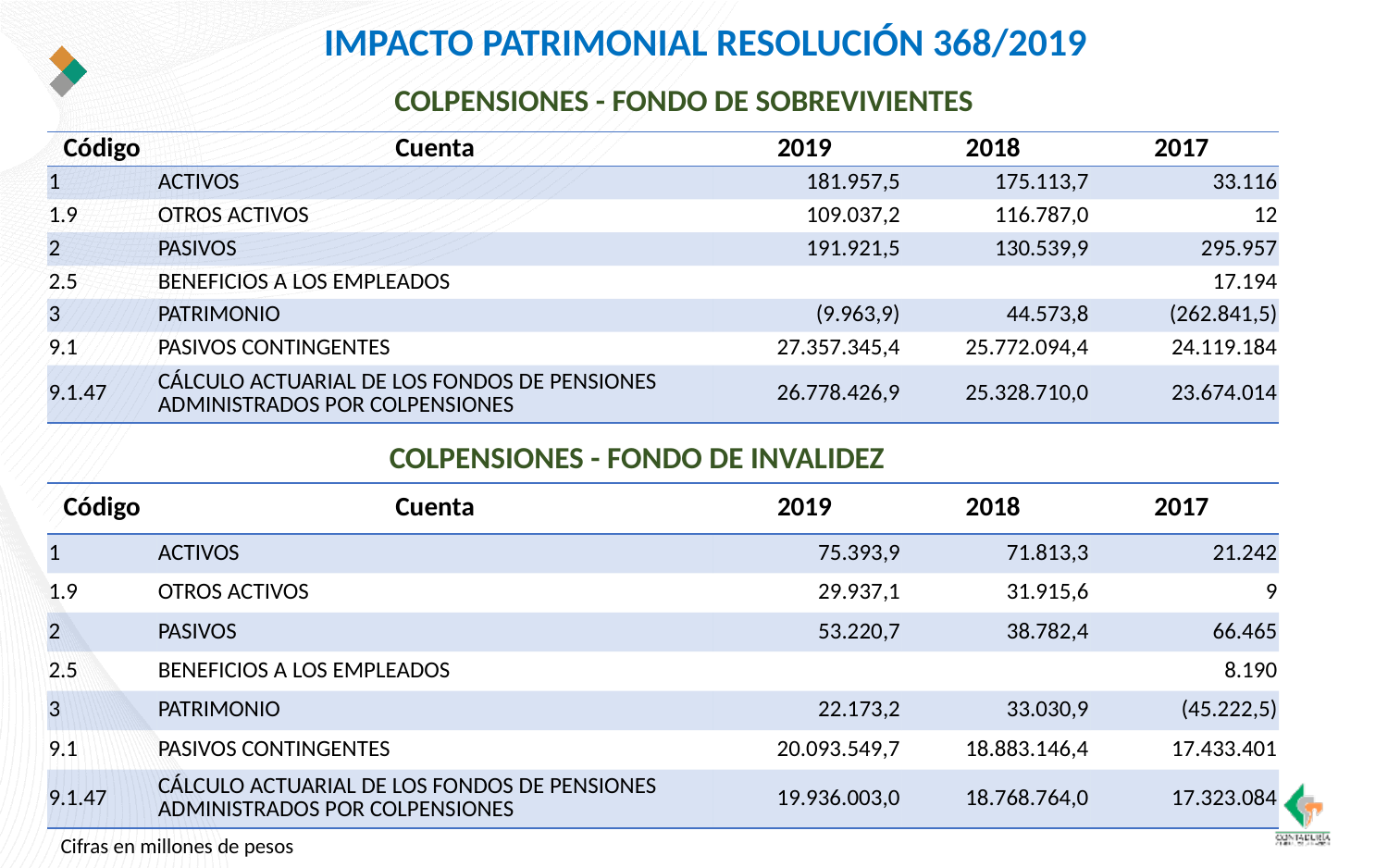

IMPACTO PATRIMONIAL RESOLUCIÓN 368/2019
COLPENSIONES - FONDO DE SOBREVIVIENTES
| Código | Cuenta | 2019 | 2018 | 2017 |
| --- | --- | --- | --- | --- |
| 1 | ACTIVOS | 181.957,5 | 175.113,7 | 33.116 |
| 1.9 | OTROS ACTIVOS | 109.037,2 | 116.787,0 | 12 |
| 2 | PASIVOS | 191.921,5 | 130.539,9 | 295.957 |
| 2.5 | BENEFICIOS A LOS EMPLEADOS |  |  | 17.194 |
| 3 | PATRIMONIO | (9.963,9) | 44.573,8 | (262.841,5) |
| 9.1 | PASIVOS CONTINGENTES | 27.357.345,4 | 25.772.094,4 | 24.119.184 |
| 9.1.47 | CÁLCULO ACTUARIAL DE LOS FONDOS DE PENSIONES ADMINISTRADOS POR COLPENSIONES | 26.778.426,9 | 25.328.710,0 | 23.674.014 |
COLPENSIONES - FONDO DE INVALIDEZ
| Código | Cuenta | 2019 | 2018 | 2017 |
| --- | --- | --- | --- | --- |
| 1 | ACTIVOS | 75.393,9 | 71.813,3 | 21.242 |
| 1.9 | OTROS ACTIVOS | 29.937,1 | 31.915,6 | 9 |
| 2 | PASIVOS | 53.220,7 | 38.782,4 | 66.465 |
| 2.5 | BENEFICIOS A LOS EMPLEADOS |  |  | 8.190 |
| 3 | PATRIMONIO | 22.173,2 | 33.030,9 | (45.222,5) |
| 9.1 | PASIVOS CONTINGENTES | 20.093.549,7 | 18.883.146,4 | 17.433.401 |
| 9.1.47 | CÁLCULO ACTUARIAL DE LOS FONDOS DE PENSIONES ADMINISTRADOS POR COLPENSIONES | 19.936.003,0 | 18.768.764,0 | 17.323.084 |
Cifras en millones de pesos